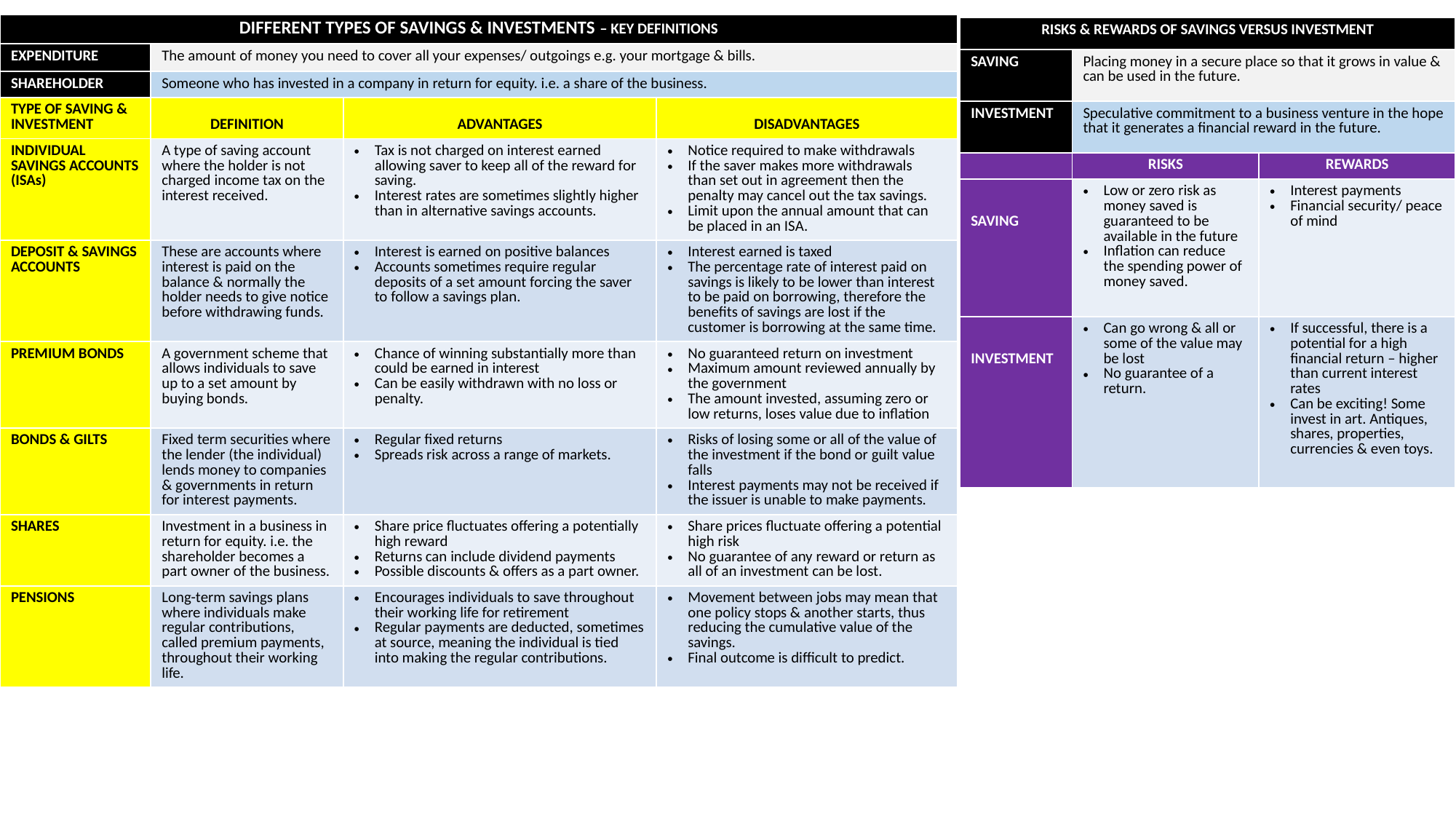

| DIFFERENT TYPES OF SAVINGS & INVESTMENTS – KEY DEFINITIONS |  |  |  |
| --- | --- | --- | --- |
| EXPENDITURE | The amount of money you need to cover all your expenses/ outgoings e.g. your mortgage & bills. |  |  |
| SHAREHOLDER | Someone who has invested in a company in return for equity. i.e. a share of the business. |  |  |
| TYPE OF SAVING & INVESTMENT | DEFINITION | ADVANTAGES | DISADVANTAGES |
| INDIVIDUAL SAVINGS ACCOUNTS (ISAs) | A type of saving account where the holder is not charged income tax on the interest received. | Tax is not charged on interest earned allowing saver to keep all of the reward for saving. Interest rates are sometimes slightly higher than in alternative savings accounts. | Notice required to make withdrawals If the saver makes more withdrawals than set out in agreement then the penalty may cancel out the tax savings. Limit upon the annual amount that can be placed in an ISA. |
| DEPOSIT & SAVINGS ACCOUNTS | These are accounts where interest is paid on the balance & normally the holder needs to give notice before withdrawing funds. | Interest is earned on positive balances Accounts sometimes require regular deposits of a set amount forcing the saver to follow a savings plan. | Interest earned is taxed The percentage rate of interest paid on savings is likely to be lower than interest to be paid on borrowing, therefore the benefits of savings are lost if the customer is borrowing at the same time. |
| PREMIUM BONDS | A government scheme that allows individuals to save up to a set amount by buying bonds. | Chance of winning substantially more than could be earned in interest Can be easily withdrawn with no loss or penalty. | No guaranteed return on investment Maximum amount reviewed annually by the government The amount invested, assuming zero or low returns, loses value due to inflation |
| BONDS & GILTS | Fixed term securities where the lender (the individual) lends money to companies & governments in return for interest payments. | Regular fixed returns Spreads risk across a range of markets. | Risks of losing some or all of the value of the investment if the bond or guilt value falls Interest payments may not be received if the issuer is unable to make payments. |
| SHARES | Investment in a business in return for equity. i.e. the shareholder becomes a part owner of the business. | Share price fluctuates offering a potentially high reward Returns can include dividend payments Possible discounts & offers as a part owner. | Share prices fluctuate offering a potential high risk No guarantee of any reward or return as all of an investment can be lost. |
| PENSIONS | Long-term savings plans where individuals make regular contributions, called premium payments, throughout their working life. | Encourages individuals to save throughout their working life for retirement Regular payments are deducted, sometimes at source, meaning the individual is tied into making the regular contributions. | Movement between jobs may mean that one policy stops & another starts, thus reducing the cumulative value of the savings. Final outcome is difficult to predict. |
| RISKS & REWARDS OF SAVINGS VERSUS INVESTMENT |  |  |
| --- | --- | --- |
| SAVING | Placing money in a secure place so that it grows in value & can be used in the future. |  |
| INVESTMENT | Speculative commitment to a business venture in the hope that it generates a financial reward in the future. |  |
|  | RISKS | REWARDS |
| SAVING | Low or zero risk as money saved is guaranteed to be available in the future Inflation can reduce the spending power of money saved. | Interest payments Financial security/ peace of mind |
| INVESTMENT | Can go wrong & all or some of the value may be lost No guarantee of a return. | If successful, there is a potential for a high financial return – higher than current interest rates Can be exciting! Some invest in art. Antiques, shares, properties, currencies & even toys. |